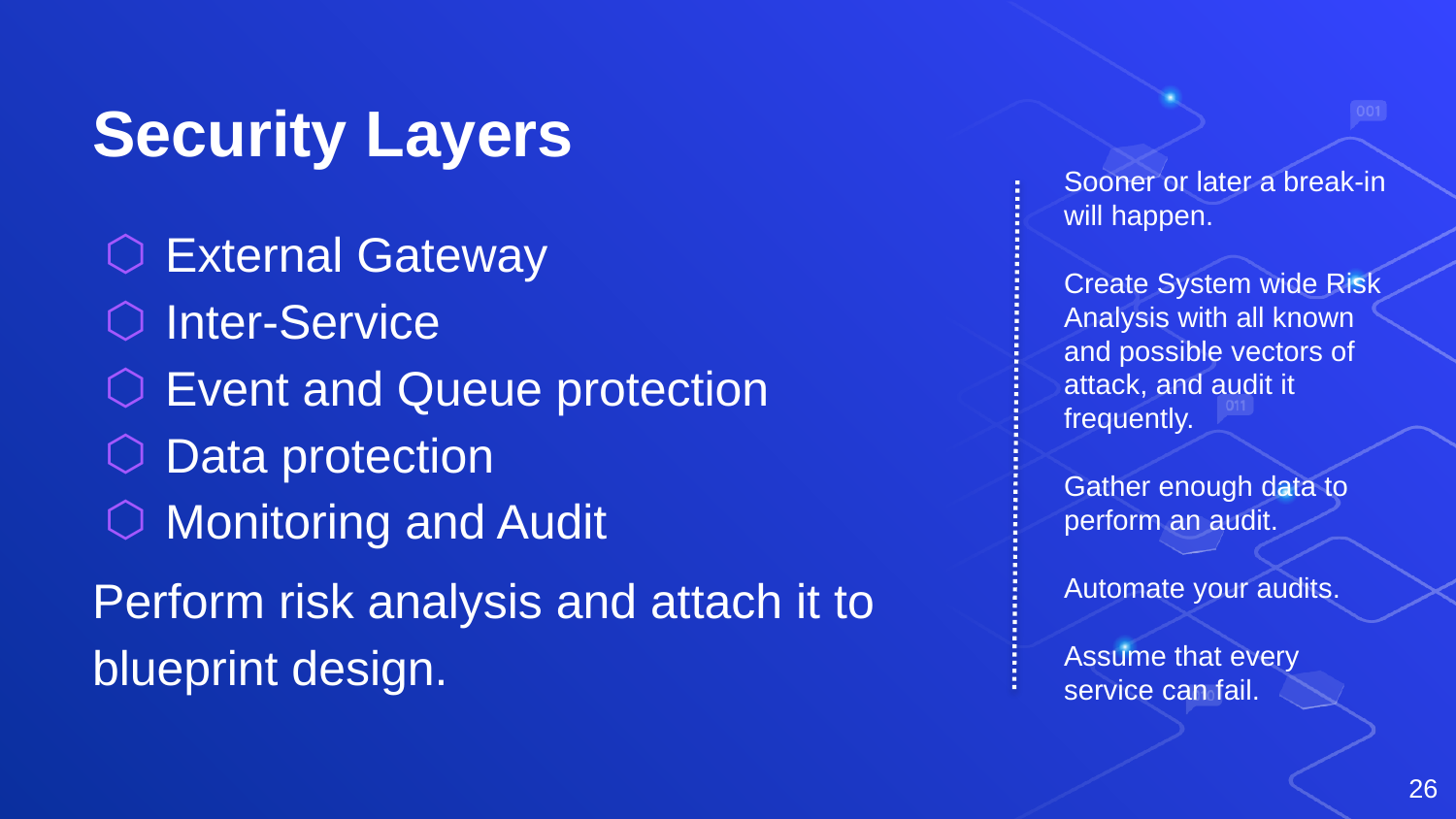

# Security Layers
Sooner or later a break-in will happen.

Create System wide Risk Analysis with all known and possible vectors of attack, and audit it frequently.

Gather enough data to perform an audit.

Automate your audits.

Assume that every service can fail.
External Gateway
Inter-Service
Event and Queue protection
Data protection
Monitoring and Audit
Perform risk analysis and attach it to blueprint design.
26